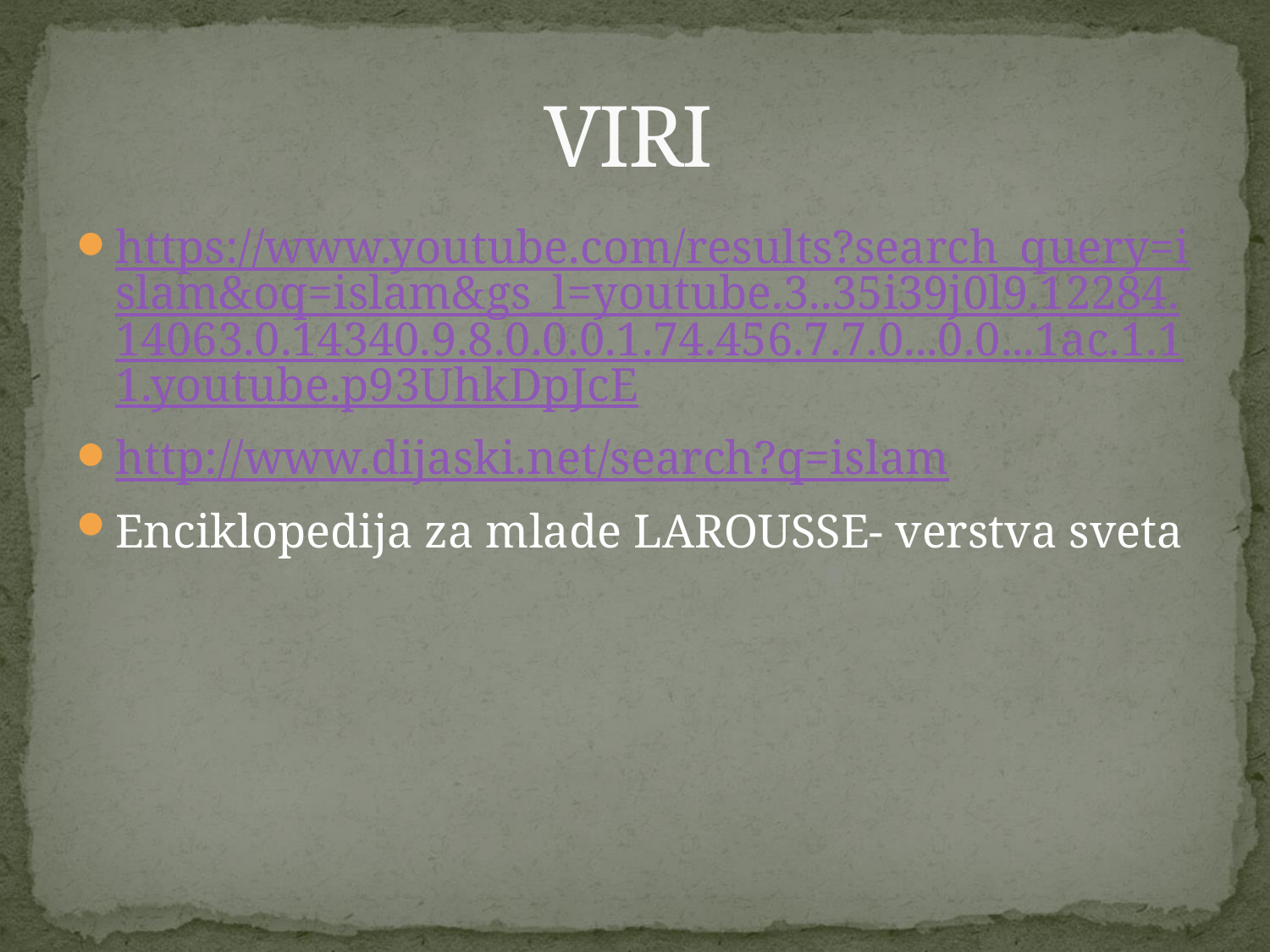

# VIRI
https://www.youtube.com/results?search_query=islam&oq=islam&gs_l=youtube.3..35i39j0l9.12284.14063.0.14340.9.8.0.0.0.1.74.456.7.7.0...0.0...1ac.1.11.youtube.p93UhkDpJcE
http://www.dijaski.net/search?q=islam
Enciklopedija za mlade LAROUSSE- verstva sveta